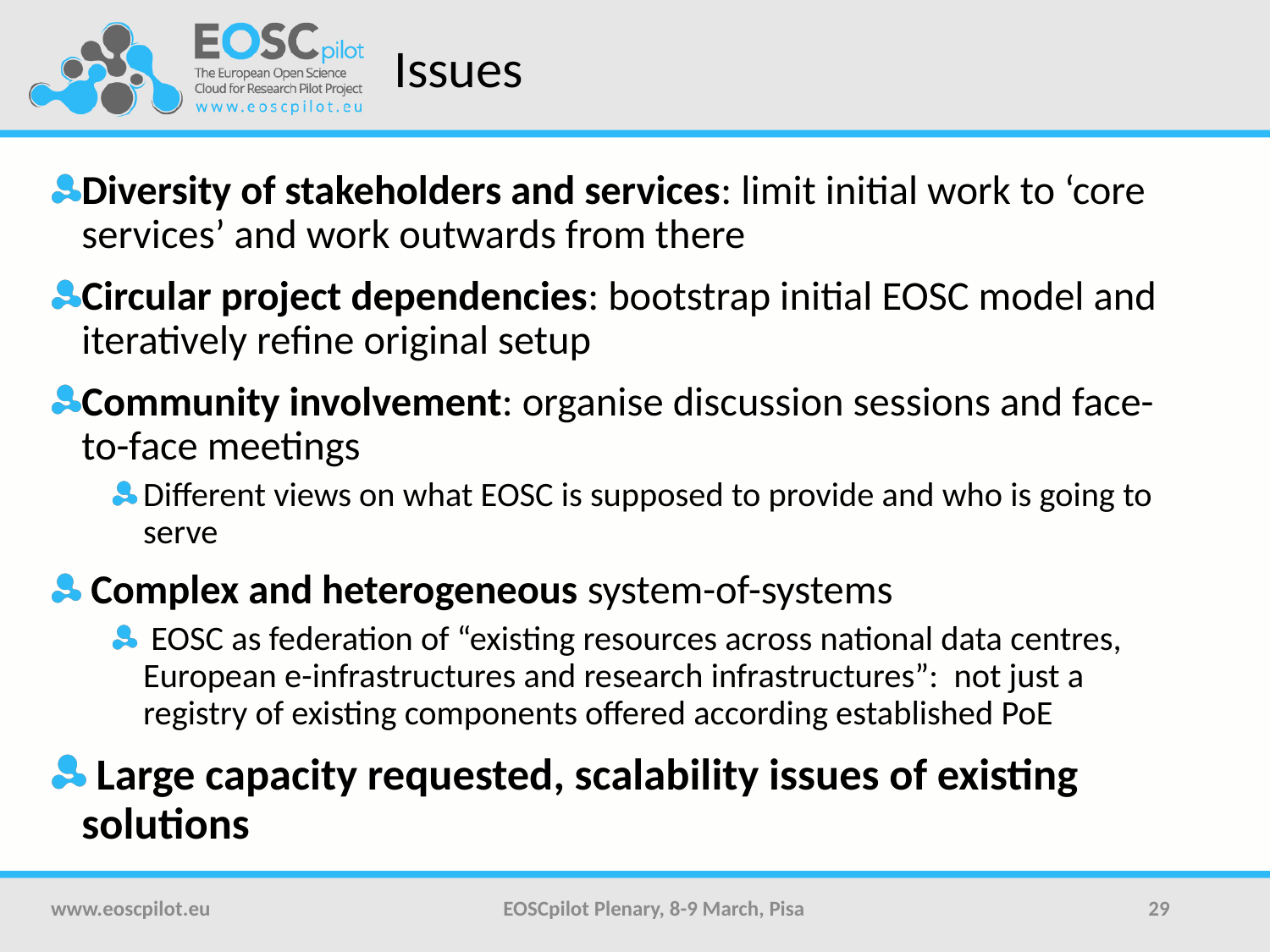

# Issues
Diversity of stakeholders and services: limit initial work to ‘core services’ and work outwards from there
Circular project dependencies: bootstrap initial EOSC model and iteratively refine original setup
Community involvement: organise discussion sessions and face-to-face meetings
Different views on what EOSC is supposed to provide and who is going to serve
 Complex and heterogeneous system-of-systems
 EOSC as federation of “existing resources across national data centres, European e-infrastructures and research infrastructures”:  not just a registry of existing components offered according established PoE
 Large capacity requested, scalability issues of existing solutions

www.eoscpilot.eu
EOSCpilot Plenary, 8-9 March, Pisa
29